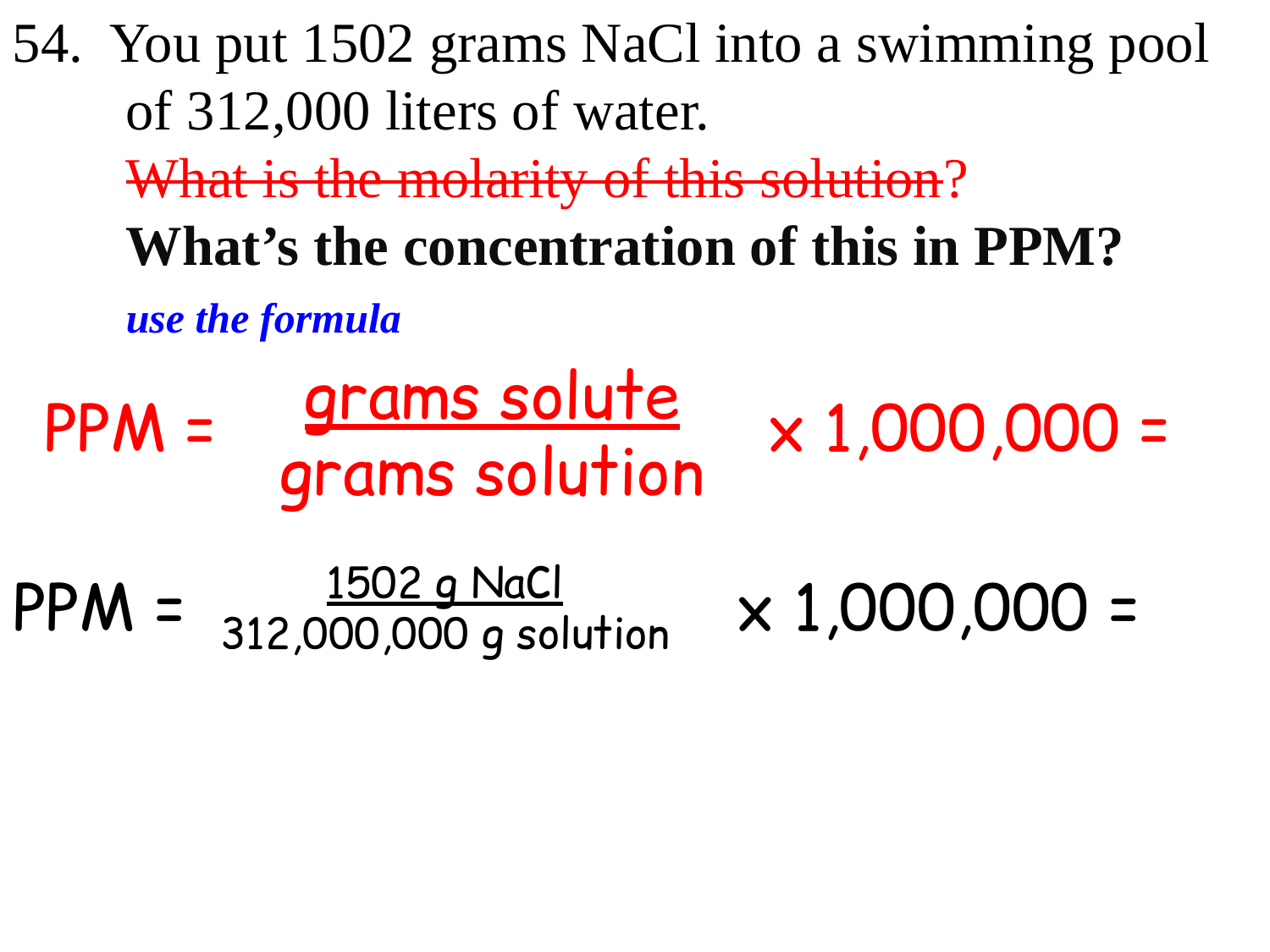

54.  You put 1502 grams NaCl into a swimming pool
        of 312,000 liters of water.
        What is the molarity of this solution?
        What’s the concentration of this in PPM?
        use the formula

grams solute
grams solution
PPM =                             x 1,000,000 =
1502 g NaCl
312,000,000 g solution
PPM =                             x 1,000,000 =